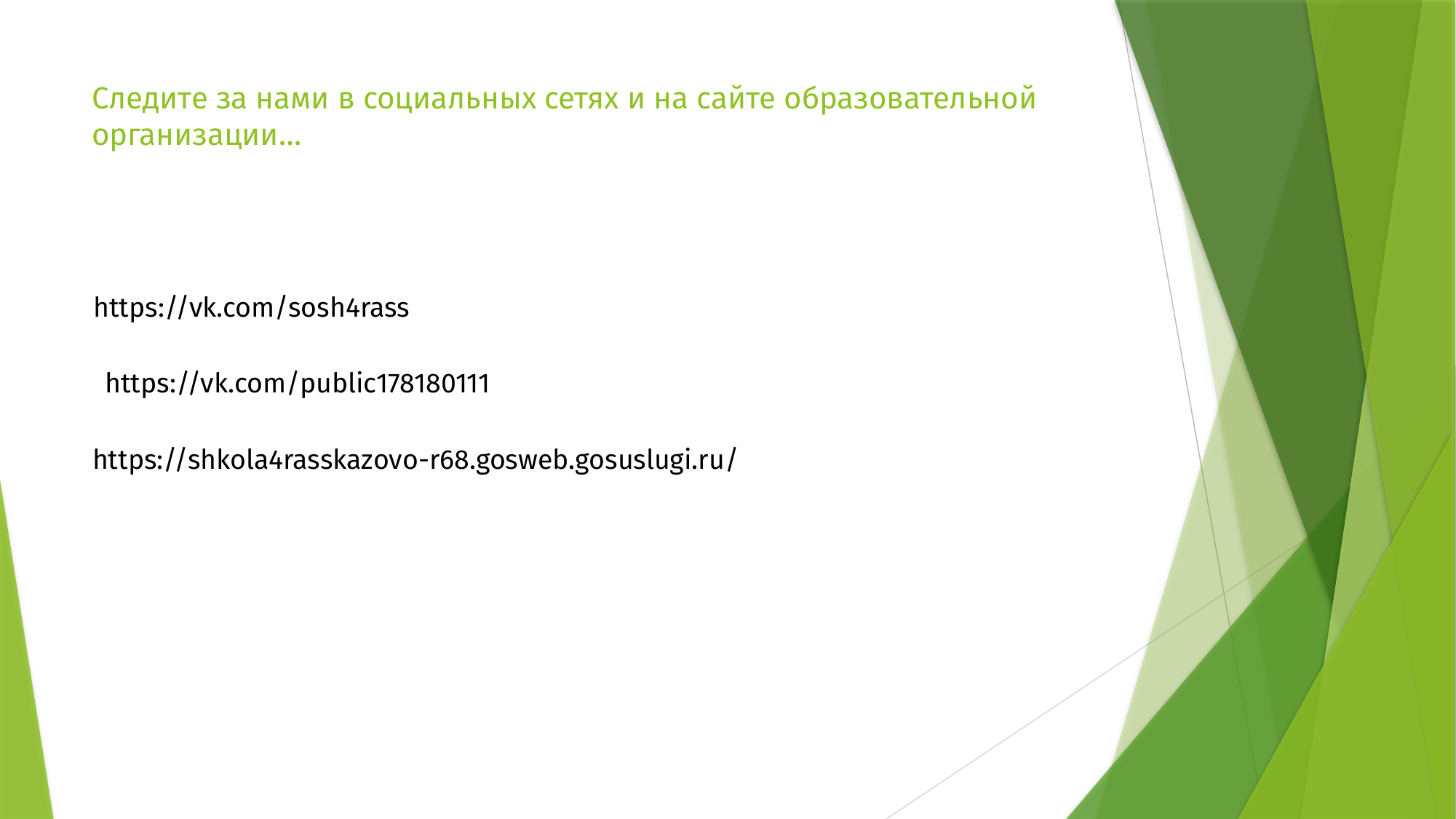

# Следите за нами в социальных сетях и на сайте образовательной организации…
https://vk.com/sosh4rass
https://vk.com/public178180111
https://shkola4rasskazovo-r68.gosweb.gosuslugi.ru/